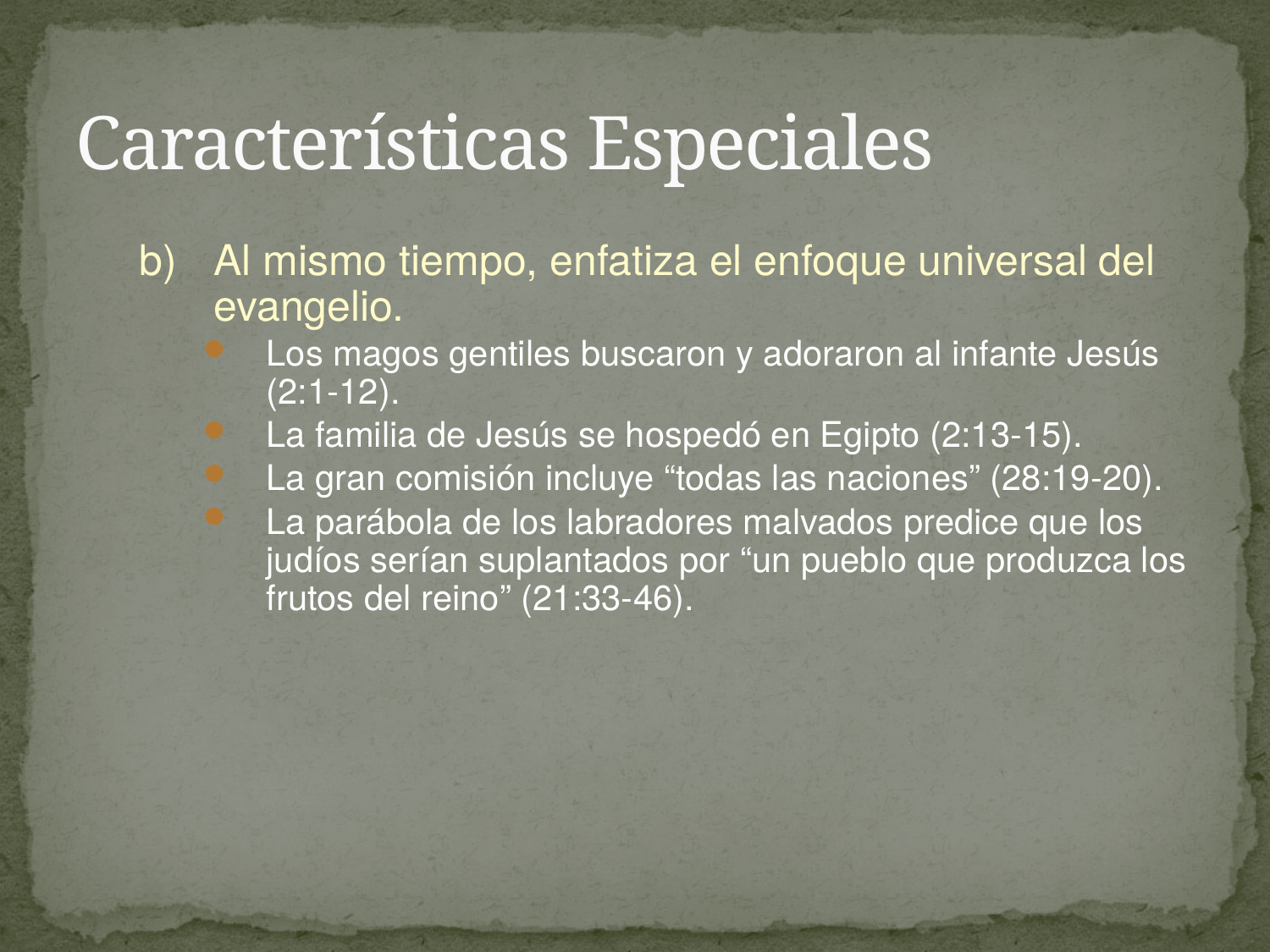

# Características Especiales
b)	Al mismo tiempo, enfatiza el enfoque universal del evangelio.
Los magos gentiles buscaron y adoraron al infante Jesús (2:1-12).
La familia de Jesús se hospedó en Egipto (2:13-15).
La gran comisión incluye “todas las naciones” (28:19-20).
La parábola de los labradores malvados predice que los judíos serían suplantados por “un pueblo que produzca los frutos del reino” (21:33-46).